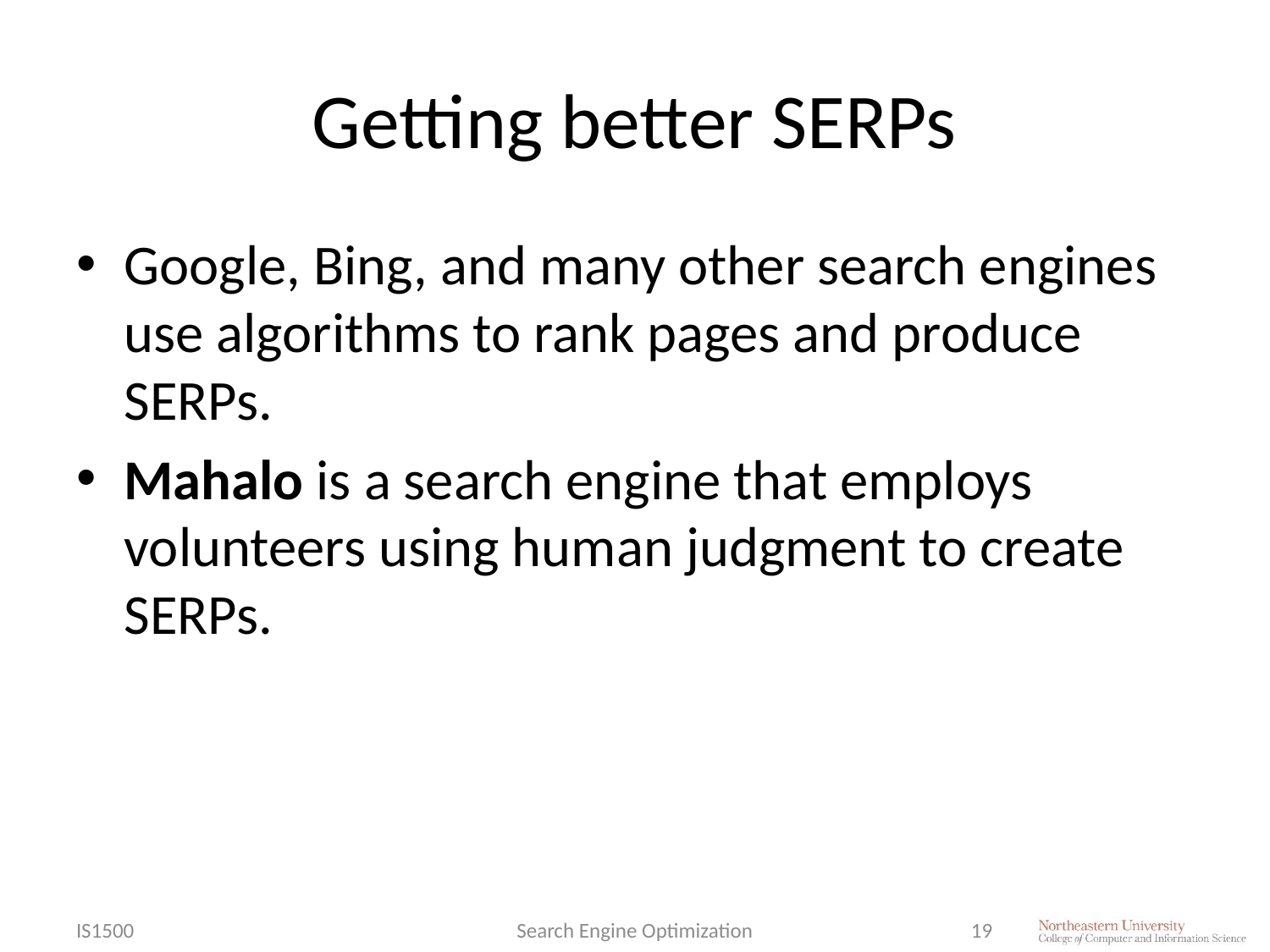

# Getting better SERPs
Google, Bing, and many other search engines use algorithms to rank pages and produce SERPs.
Mahalo is a search engine that employs volunteers using human judgment to create SERPs.
IS1500
Search Engine Optimization
19